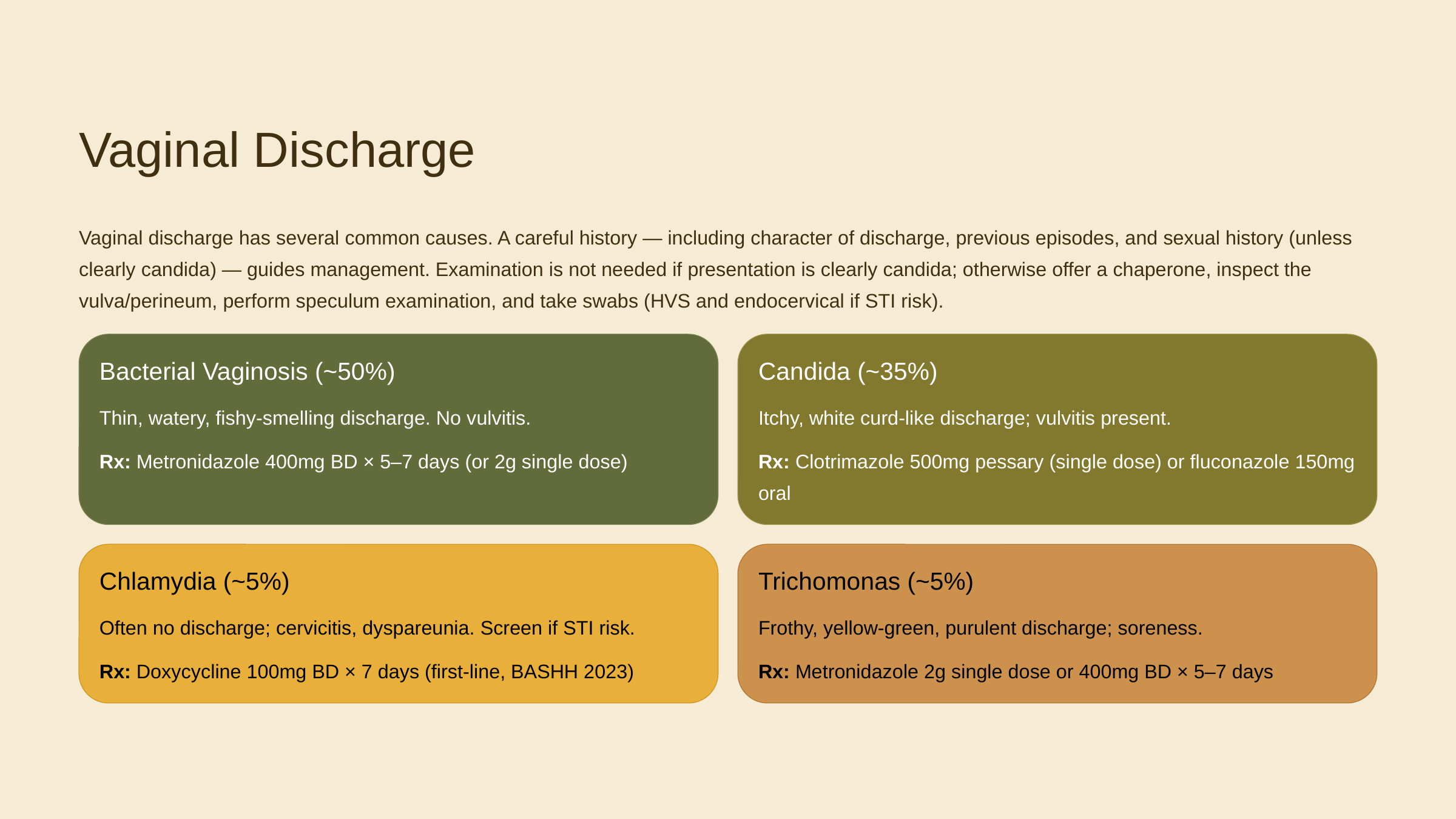

Vaginal Discharge
Vaginal discharge has several common causes. A careful history — including character of discharge, previous episodes, and sexual history (unless clearly candida) — guides management. Examination is not needed if presentation is clearly candida; otherwise offer a chaperone, inspect the vulva/perineum, perform speculum examination, and take swabs (HVS and endocervical if STI risk).

Bacterial Vaginosis (~50%)
Candida (~35%)
Thin, watery, fishy-smelling discharge. No vulvitis.
Itchy, white curd-like discharge; vulvitis present.
Rx: Metronidazole 400mg BD × 5–7 days (or 2g single dose)
Rx: Clotrimazole 500mg pessary (single dose) or fluconazole 150mg oral

Chlamydia (~5%)
Trichomonas (~5%)
Often no discharge; cervicitis, dyspareunia. Screen if STI risk.
Frothy, yellow-green, purulent discharge; soreness.
Rx: Doxycycline 100mg BD × 7 days (first-line, BASHH 2023)
Rx: Metronidazole 2g single dose or 400mg BD × 5–7 days